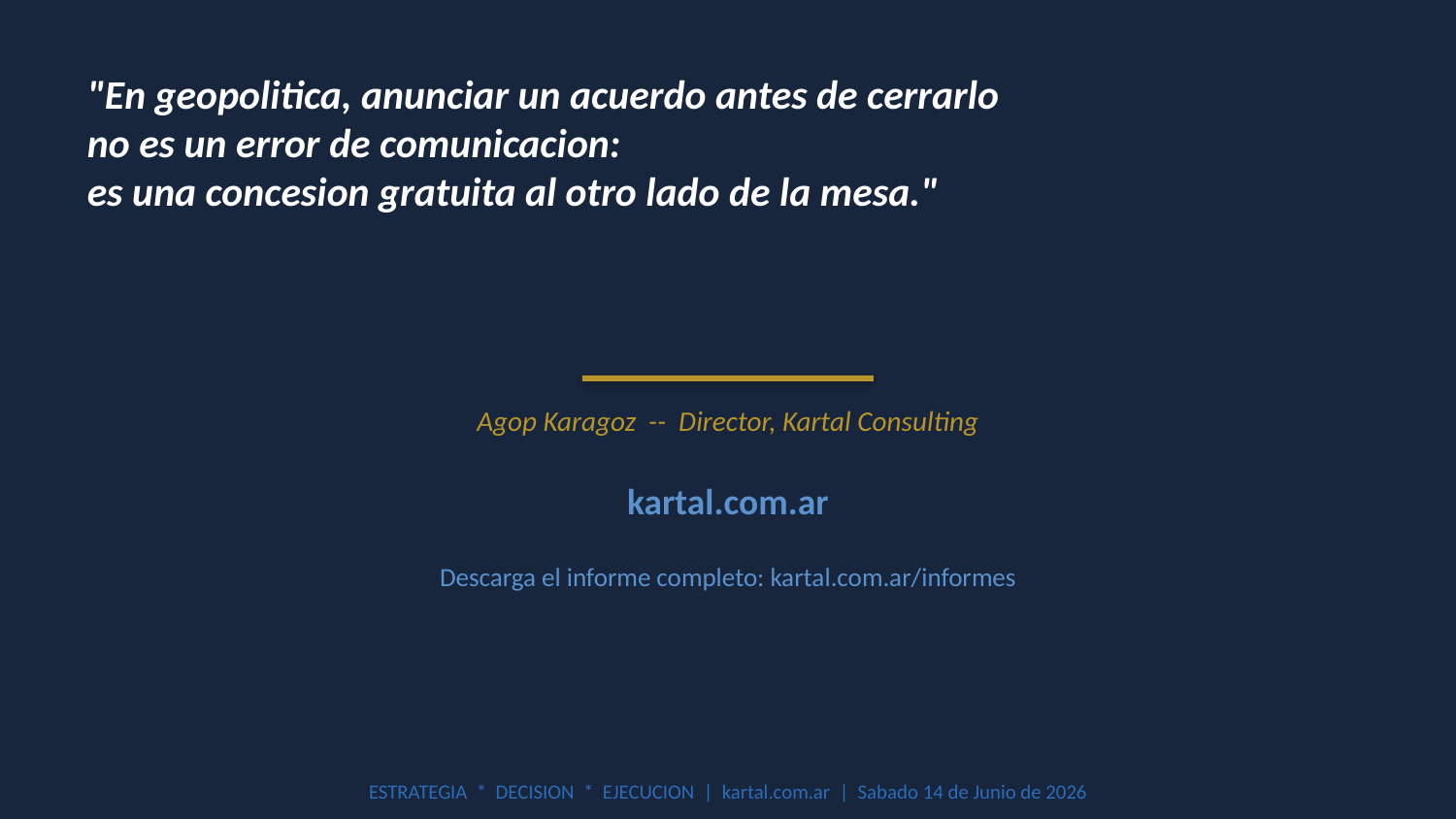

"En geopolitica, anunciar un acuerdo antes de cerrarlo
no es un error de comunicacion:
es una concesion gratuita al otro lado de la mesa."

Agop Karagoz  --  Director, Kartal Consulting
kartal.com.ar
Descarga el informe completo: kartal.com.ar/informes
ESTRATEGIA  *  DECISION  *  EJECUCION  |  kartal.com.ar  |  Sabado 14 de Junio de 2026